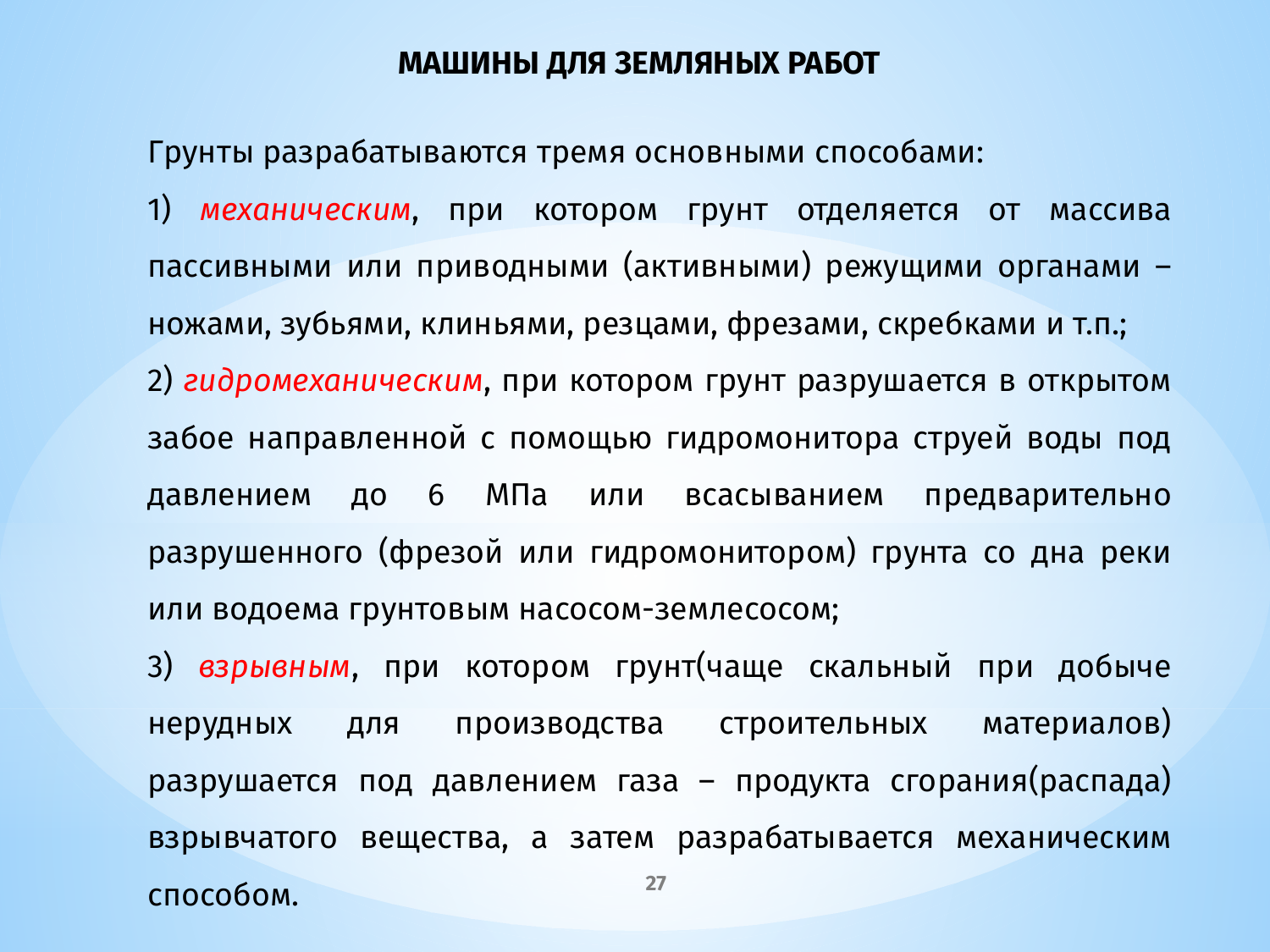

Машины для земляных работ
Грунты разрабатываются тремя основными способами:
1) механическим, при котором грунт отделяется от массива пассивными или приводными (активными) режущими органами – ножами, зубьями, клиньями, резцами, фрезами, скребками и т.п.;
2) гидромеханическим, при котором грунт разрушается в открытом забое направленной с помощью гидромонитора струей воды под давлением до 6 МПа или всасыванием предварительно разрушенного (фрезой или гидромонитором) грунта со дна реки или водоема грунтовым насосом-землесосом;
3) взрывным, при котором грунт(чаще скальный при добыче нерудных для производства строительных материалов) разрушается под давлением газа – продукта сгорания(распада) взрывчатого вещества, а затем разрабатывается механическим способом.
27